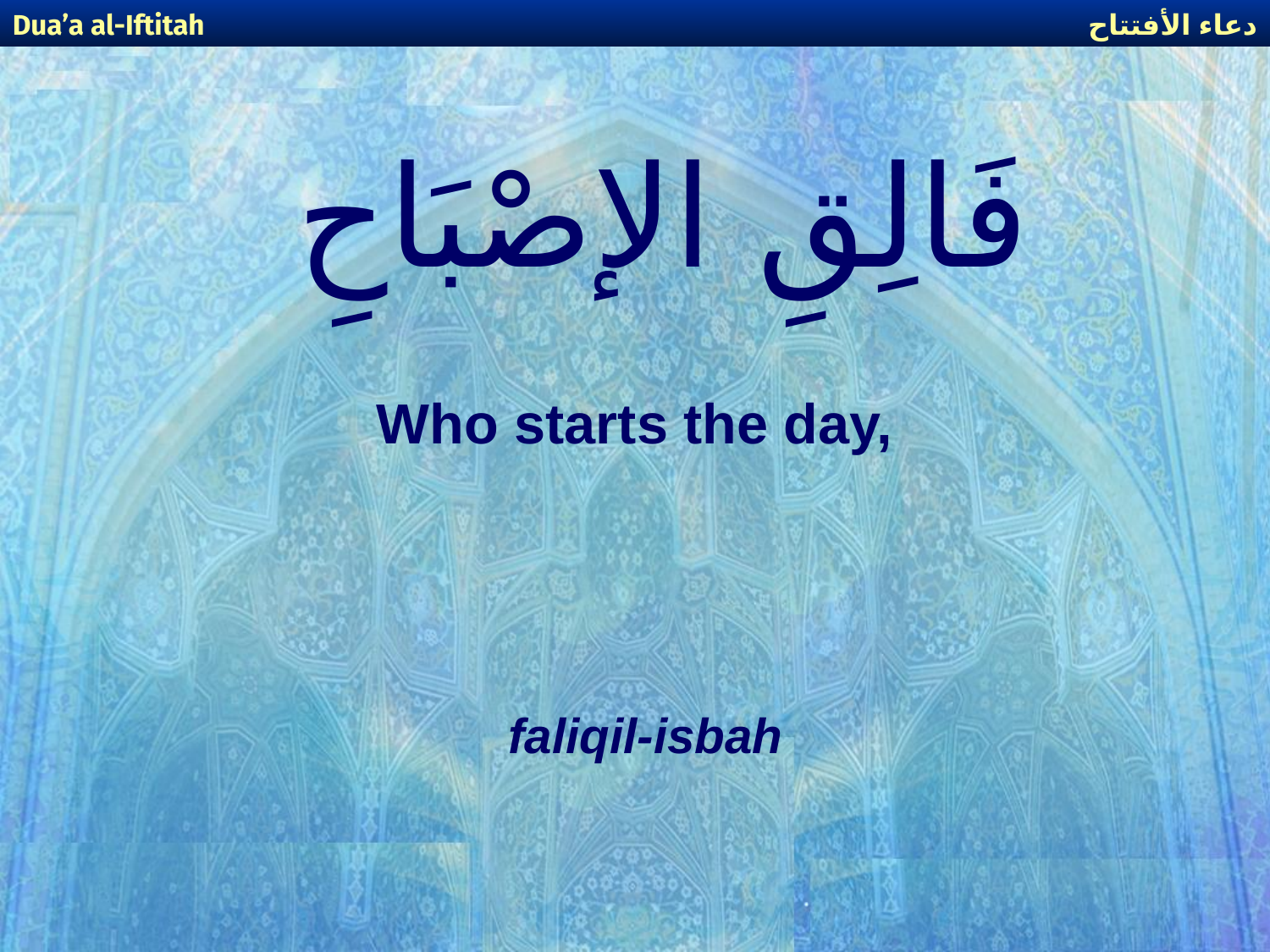

دعاء الأفتتاح
Dua’a al-Iftitah
# فَالِقِ الإصْبَاحِ
Who starts the day,
faliqil-isbah